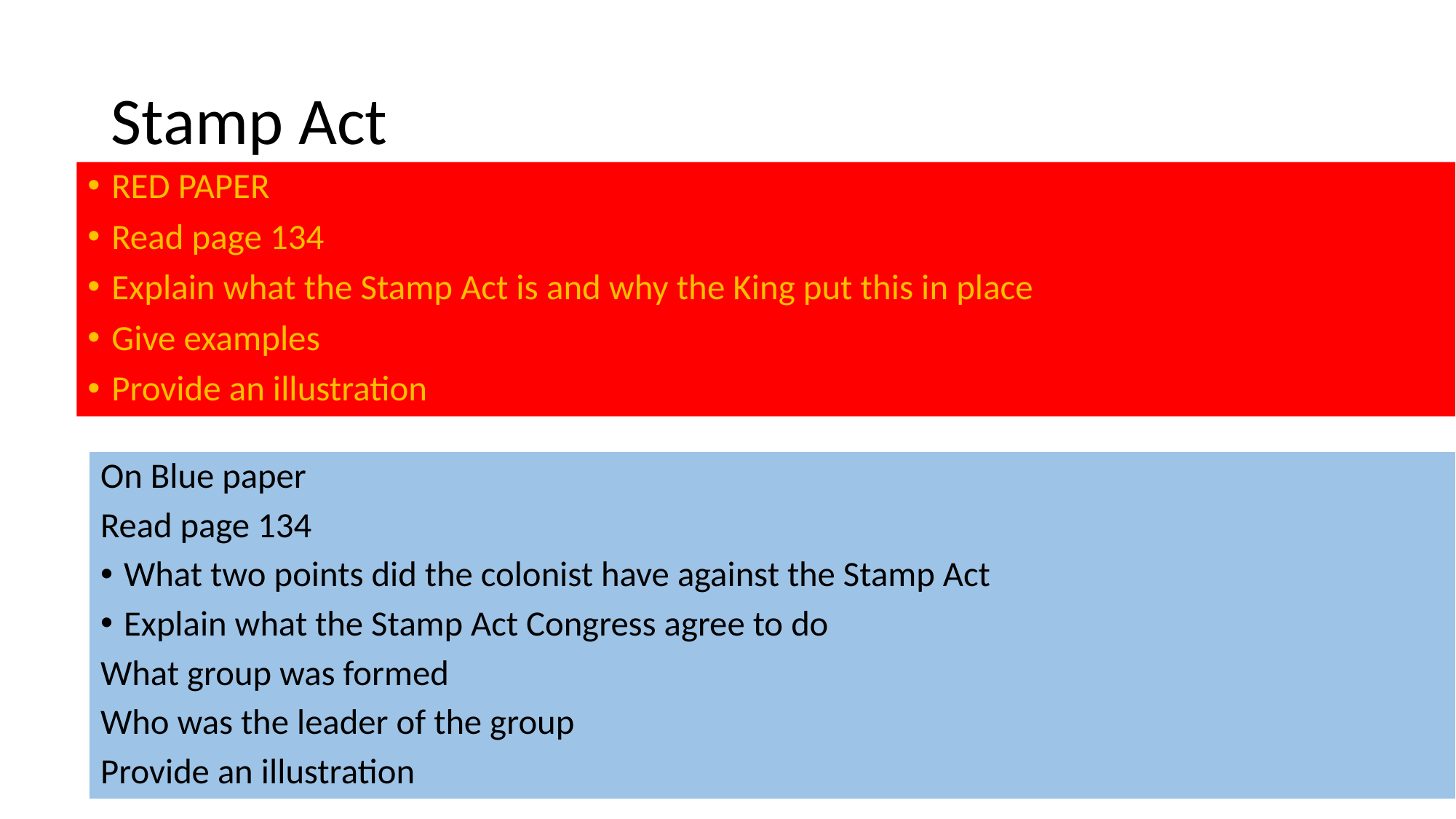

# Stamp Act
RED PAPER
Read page 134
Explain what the Stamp Act is and why the King put this in place
Give examples
Provide an illustration

On Blue paper
Read page 134
What two points did the colonist have against the Stamp Act
Explain what the Stamp Act Congress agree to do
What group was formed
Who was the leader of the group
Provide an illustration